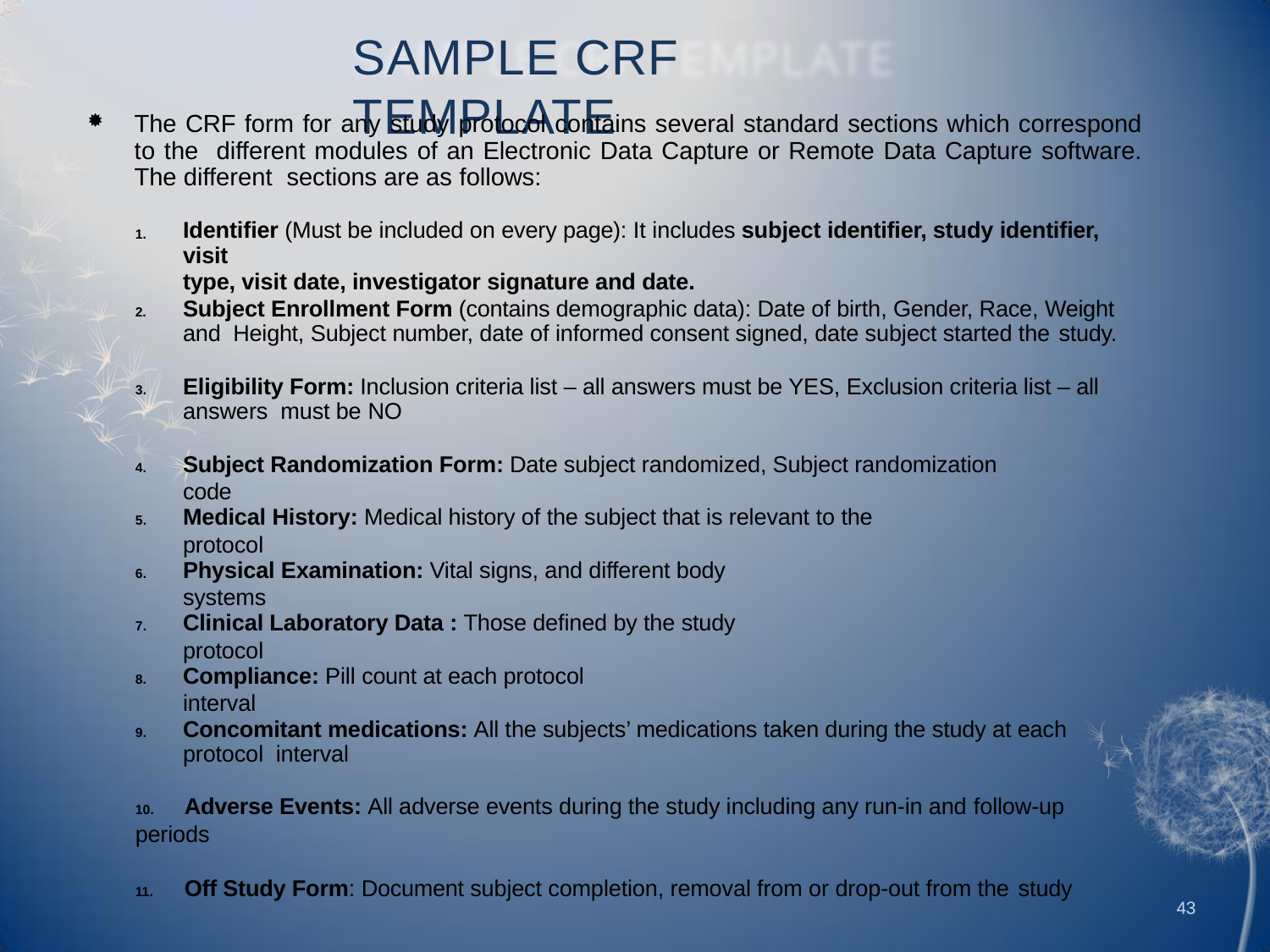

# SAMPLE CRF TEMPLATE
The CRF form for any study protocol contains several standard sections which correspond to the  different modules of an Electronic Data Capture or Remote Data Capture software. The different  sections are as follows:
Identifier (Must be included on every page): It includes subject identifier, study identifier, visit
type, visit date, investigator signature and date.
1.
Subject Enrollment Form (contains demographic data): Date of birth, Gender, Race, Weight and  Height, Subject number, date of informed consent signed, date subject started the study.
2.
Eligibility Form: Inclusion criteria list – all answers must be YES, Exclusion criteria list – all answers  must be NO
3.

Subject Randomization Form: Date subject randomized, Subject randomization code
4.
Medical History: Medical history of the subject that is relevant to the protocol
5.
Physical Examination: Vital signs, and different body systems
6.
Clinical Laboratory Data : Those defined by the study protocol
7.
Compliance: Pill count at each protocol interval
8.
Concomitant medications: All the subjects’ medications taken during the study at each protocol  interval
9.
10.	Adverse Events: All adverse events during the study including any run-in and follow-up periods

11.	Off Study Form: Document subject completion, removal from or drop-out from the study
43